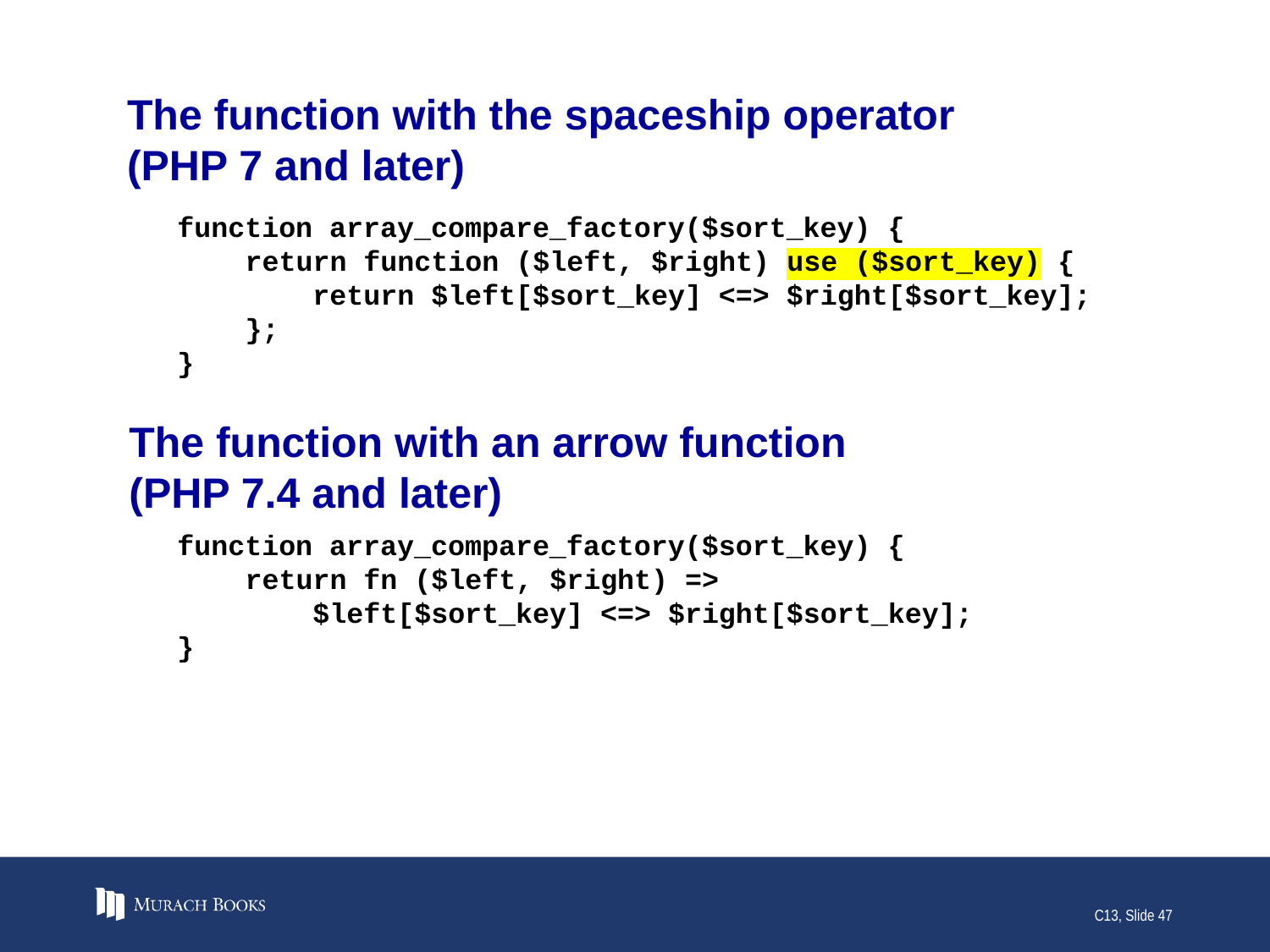

# The function with the spaceship operator (PHP 7 and later)
function array_compare_factory($sort_key) {
    return function ($left, $right) use ($sort_key) {
        return $left[$sort_key] <=> $right[$sort_key];
    };
}
The function with an arrow function
(PHP 7.4 and later)
function array_compare_factory($sort_key) {
    return fn ($left, $right) =>
        $left[$sort_key] <=> $right[$sort_key];
}

C13, Slide 47